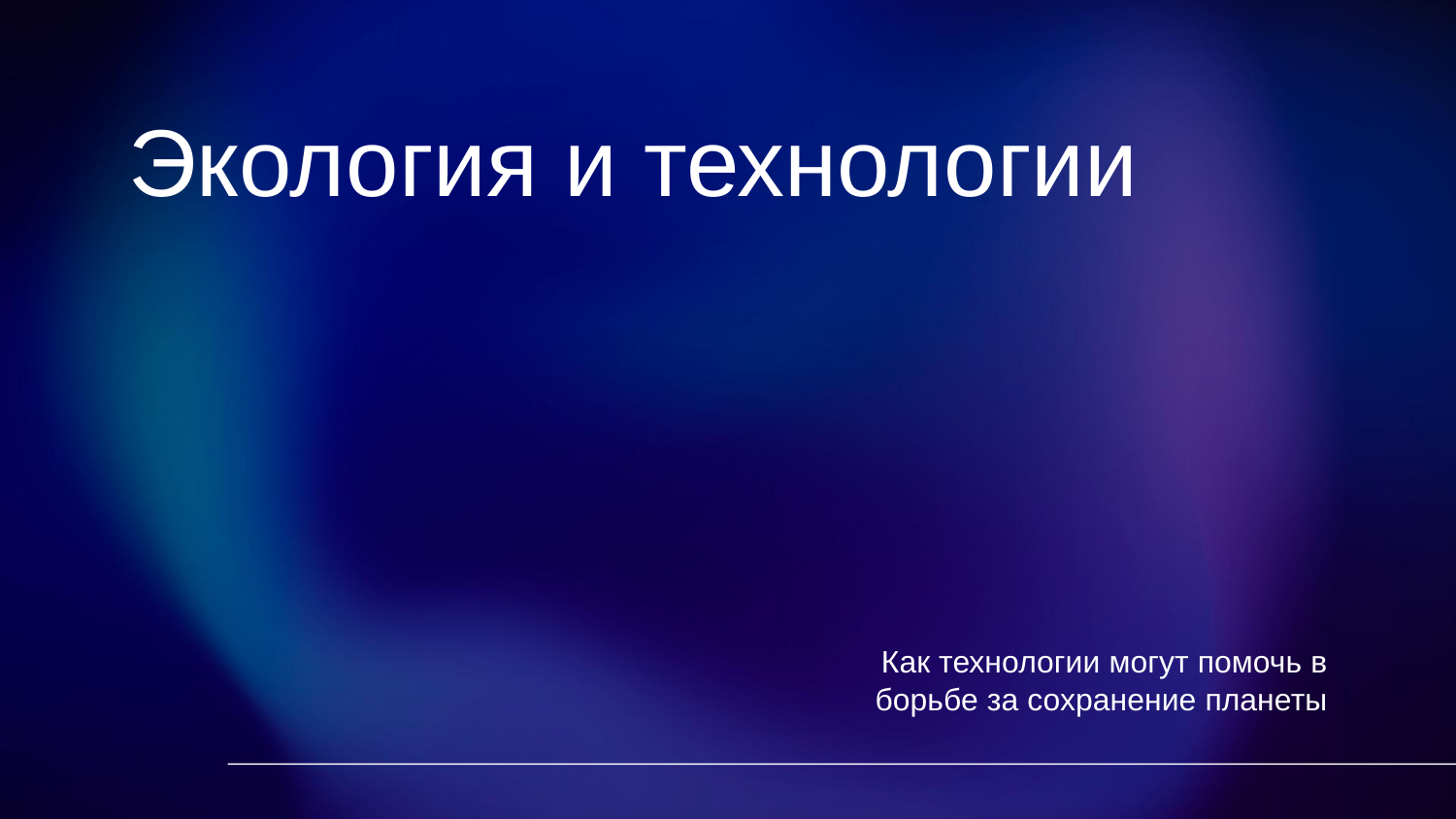

Экология и технологии
# Как технологии могут помочь в борьбе за сохранение планеты
Company name